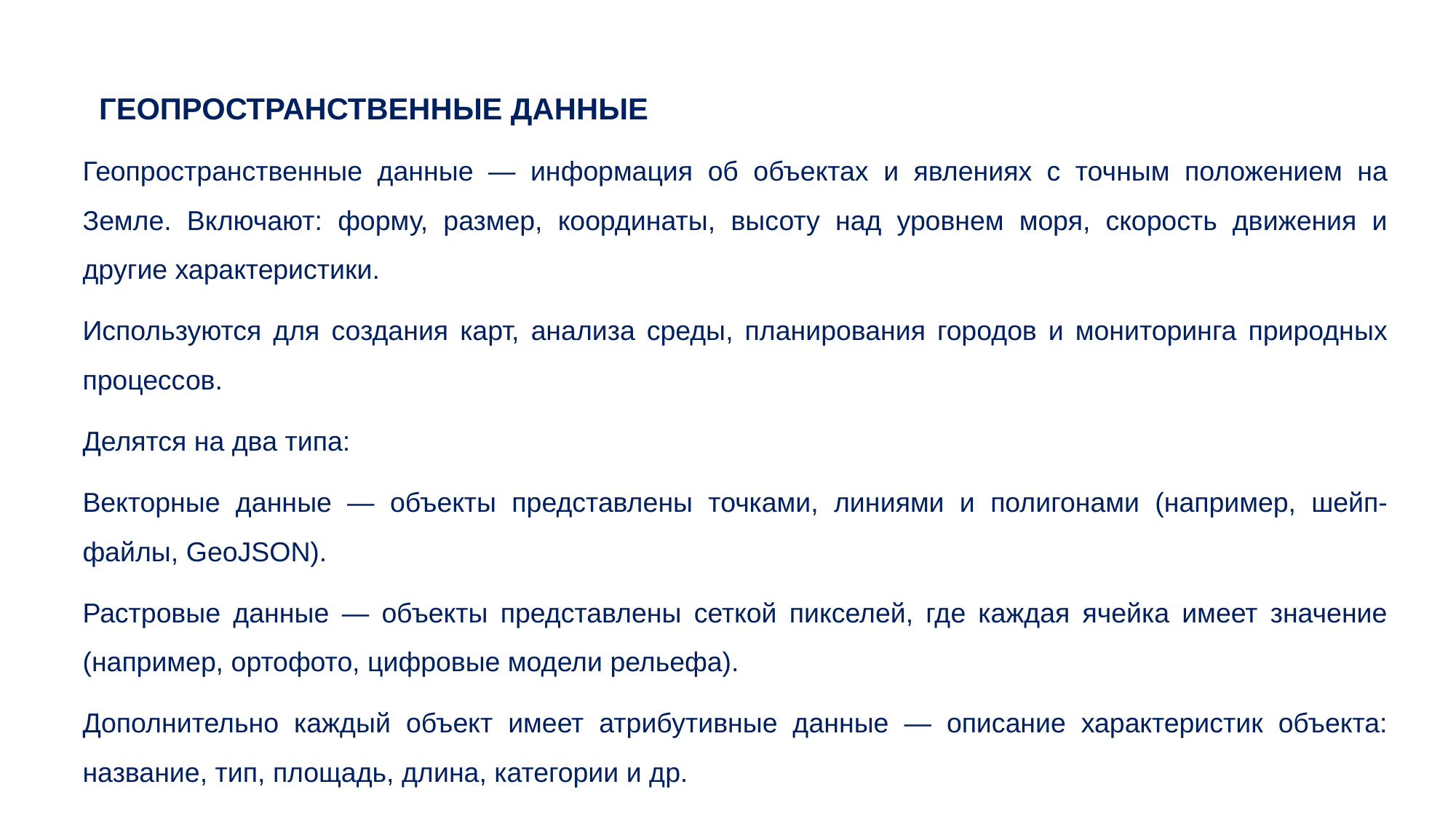

# ГЕОПРОСТРАНСТВЕННЫЕ ДАННЫЕ
Геопространственные данные — информация об объектах и явлениях с точным положением на Земле. Включают: форму, размер, координаты, высоту над уровнем моря, скорость движения и другие характеристики.
Используются для создания карт, анализа среды, планирования городов и мониторинга природных процессов.
Делятся на два типа:
Векторные данные — объекты представлены точками, линиями и полигонами (например, шейп-файлы, GeoJSON).
Растровые данные — объекты представлены сеткой пикселей, где каждая ячейка имеет значение (например, ортофото, цифровые модели рельефа).
Дополнительно каждый объект имеет атрибутивные данные — описание характеристик объекта: название, тип, площадь, длина, категории и др.